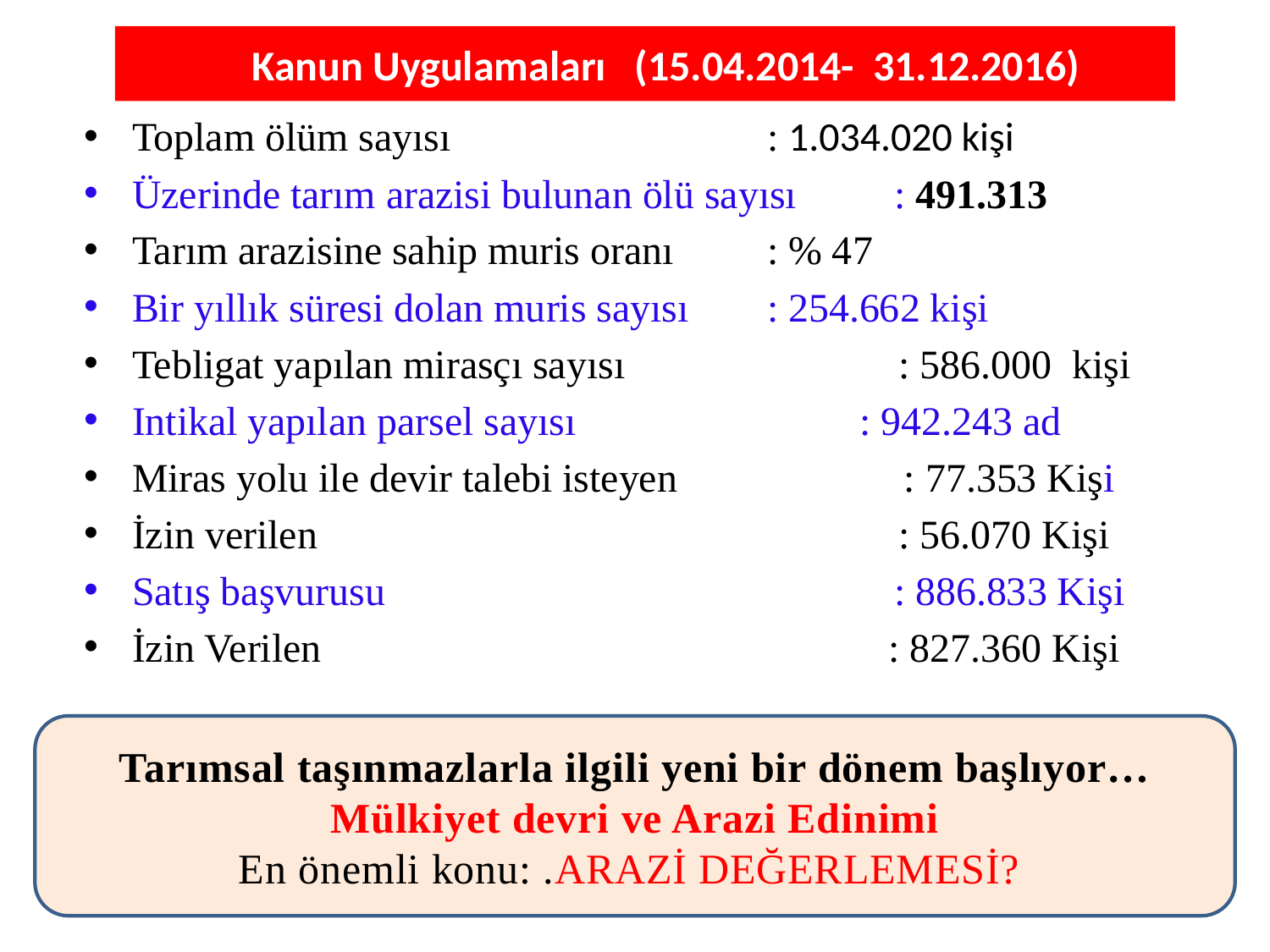

# Kanun Uygulamaları   (15.04.2014-  31.12.2016)
Toplam ölüm sayısı  			: 1.034.020 kişi
Üzerinde tarım arazisi bulunan ölü sayısı 	: 491.313
Tarım arazisine sahip muris oranı      	: % 47
Bir yıllık süresi dolan muris sayısı     	: 254.662 kişi
Tebligat yapılan mirasçı sayısı  	             : 586.000  kişi
Intikal yapılan parsel sayısı                            : 942.243 ad
Miras yolu ile devir talebi isteyen		 : 77.353 Kişi
İzin verilen 				             : 56.070 Kişi
Satış başvurusu				: 886.833 Kişi
İzin Verilen				            : 827.360 Kişi

Tarımsal taşınmazlarla ilgili yeni bir dönem başlıyor…
Mülkiyet devri ve Arazi Edinimi
En önemli konu: .ARAZİ DEĞERLEMESİ?

14